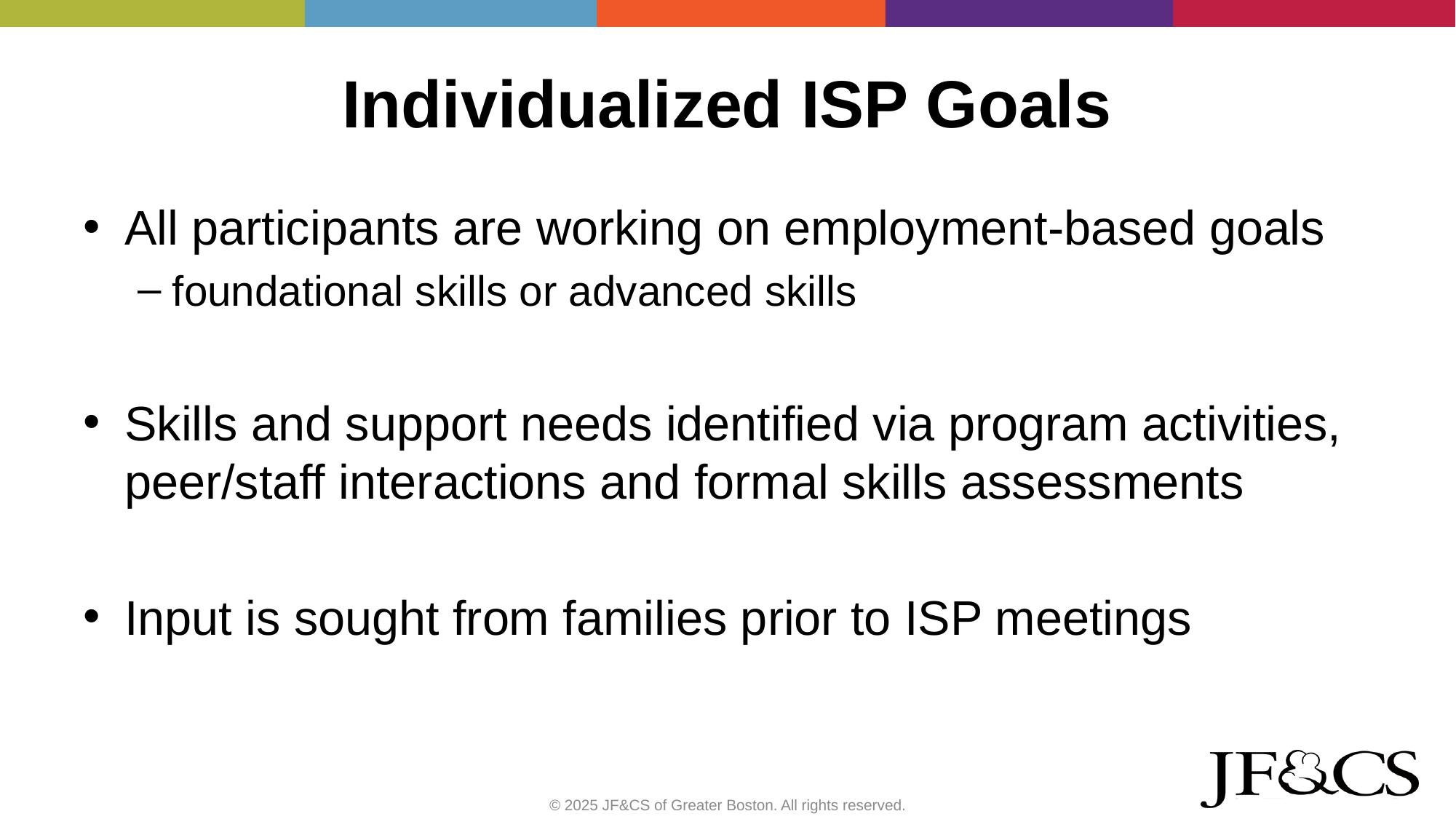

# Individualized ISP Goals
All participants are working on employment-based goals
foundational skills or advanced skills

Skills and support needs identified via program activities, peer/staff interactions and formal skills assessments

Input is sought from families prior to ISP meetings